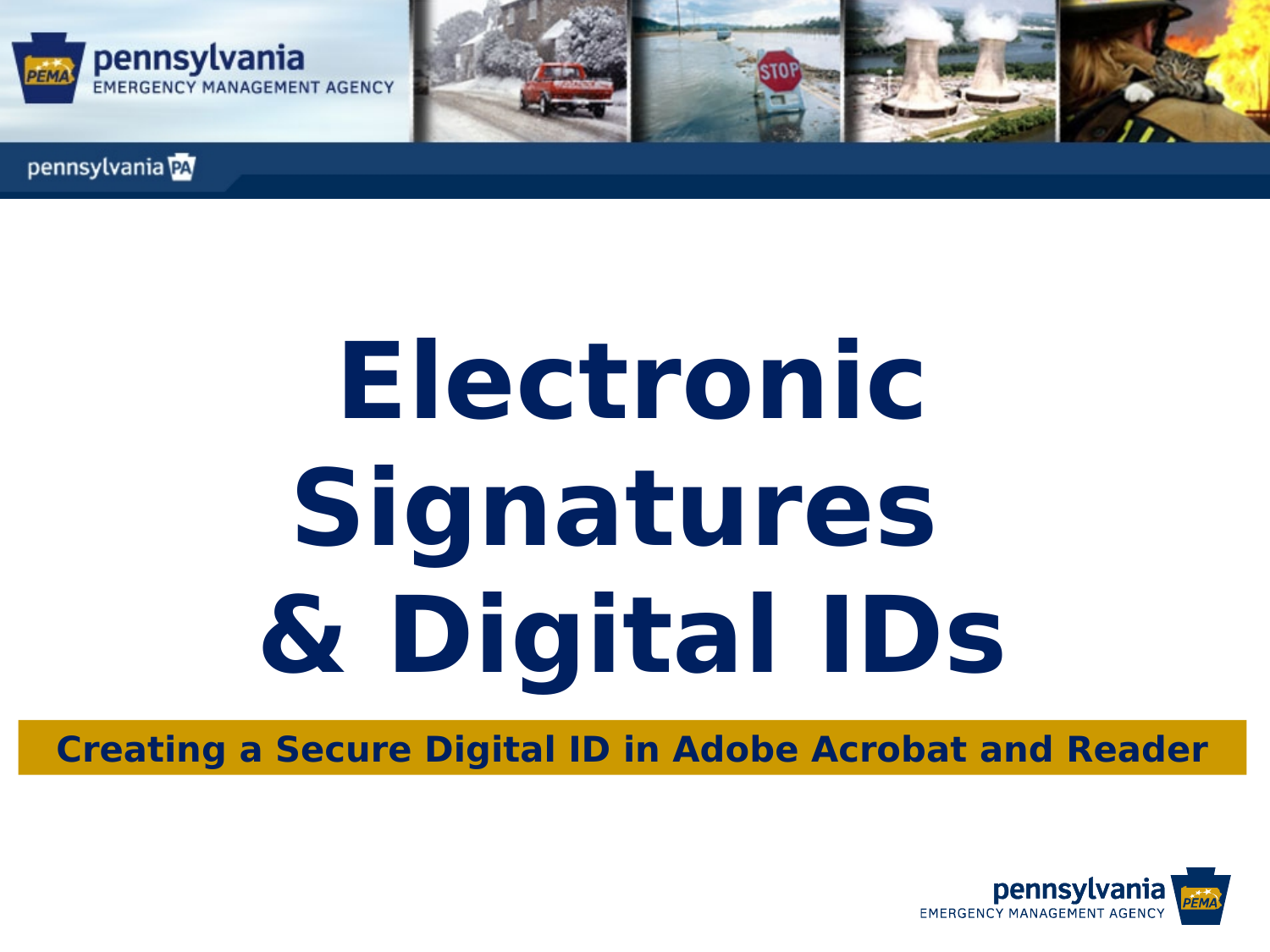

# Electronic Signatures & Digital IDs
Creating a Secure Digital ID in Adobe Acrobat and Reader